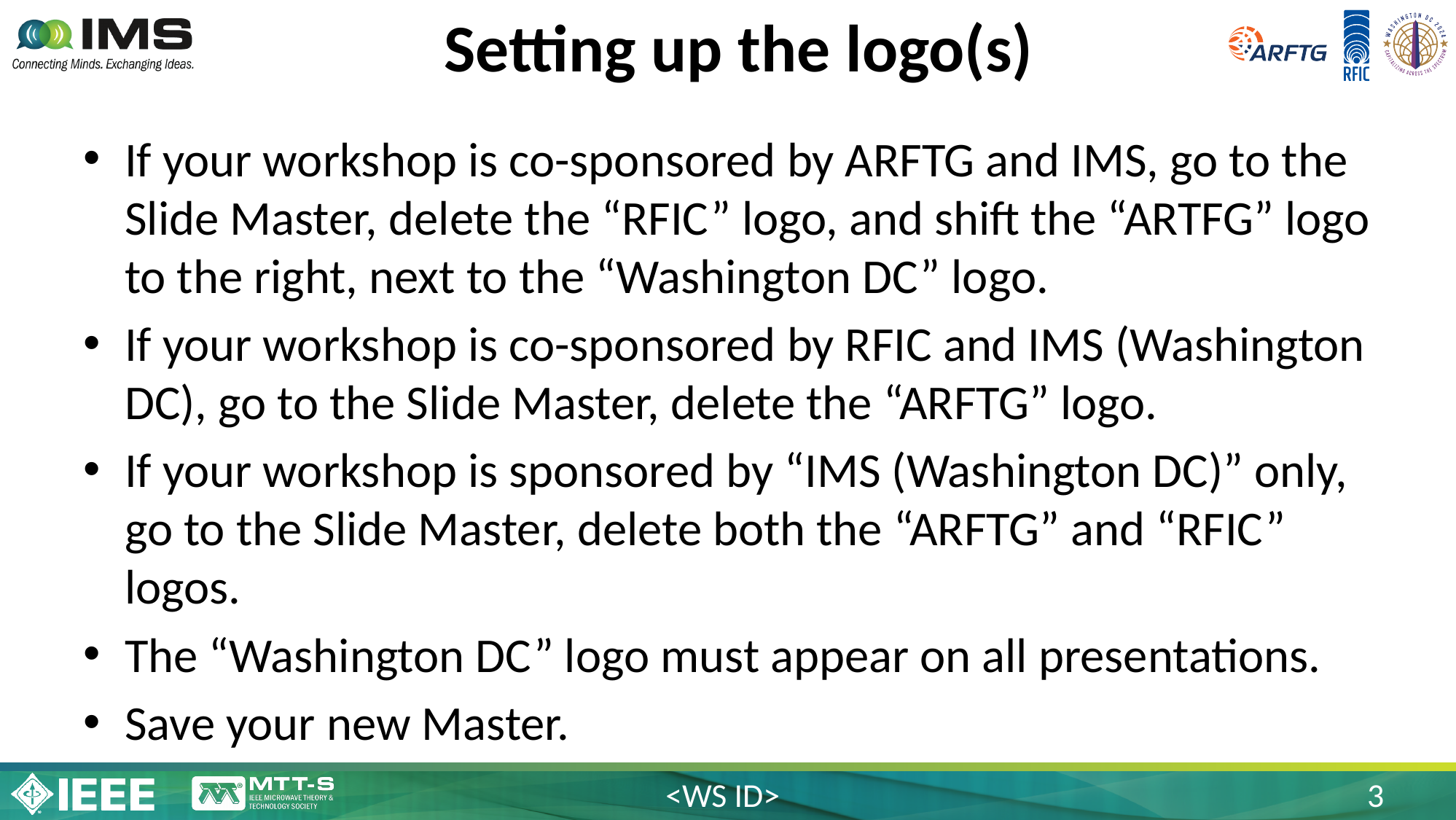

# Setting up the logo(s)
If your workshop is co-sponsored by ARFTG and IMS, go to the Slide Master, delete the “RFIC” logo, and shift the “ARTFG” logo to the right, next to the “Washington DC” logo.
If your workshop is co-sponsored by RFIC and IMS (Washington DC), go to the Slide Master, delete the “ARFTG” logo.
If your workshop is sponsored by “IMS (Washington DC)” only, go to the Slide Master, delete both the “ARFTG” and “RFIC” logos.
The “Washington DC” logo must appear on all presentations.
Save your new Master.